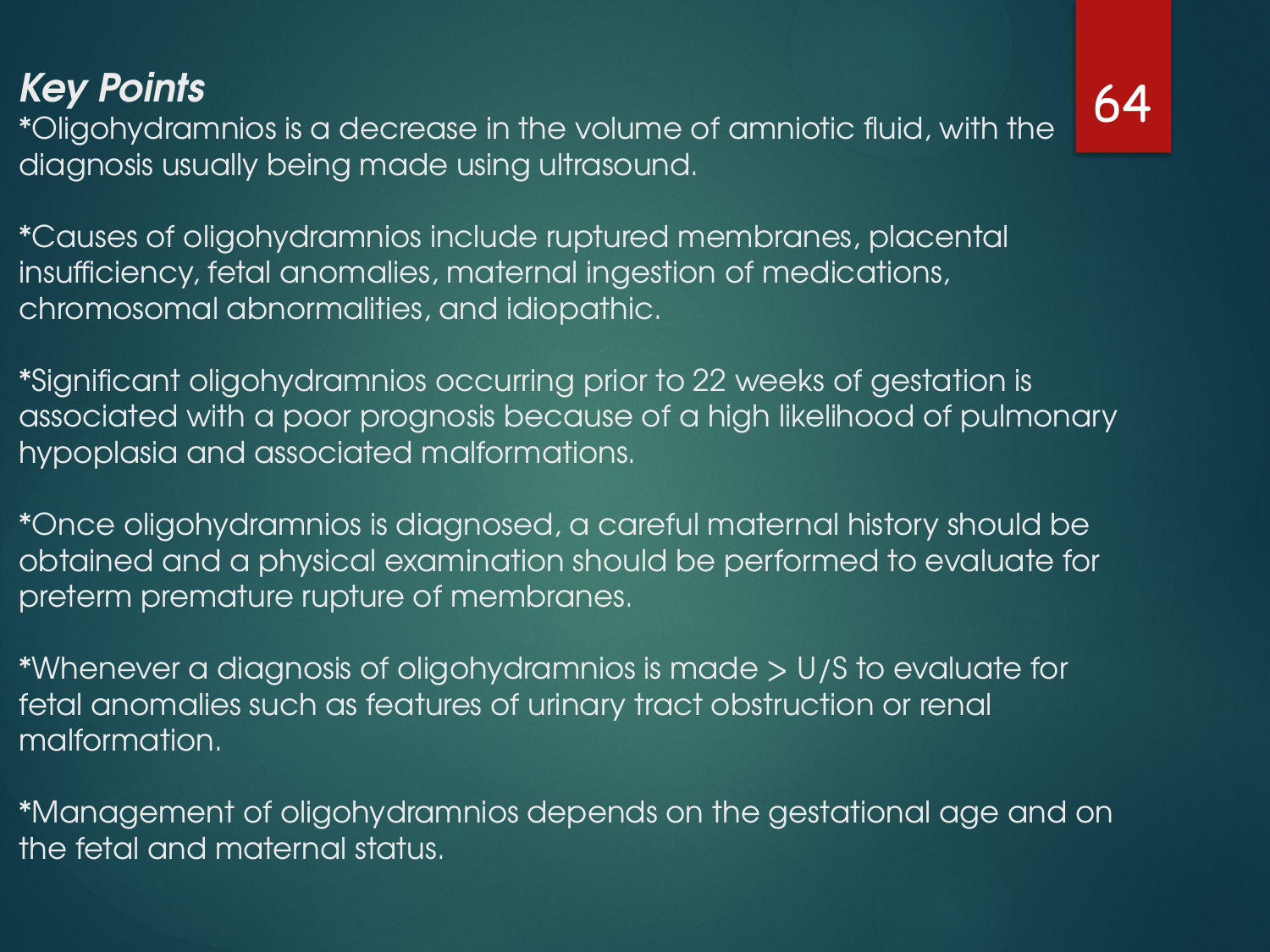

64
# Key Points *Oligohydramnios is a decrease in the volume of amniotic fluid, with the diagnosis usually being made using ultrasound. *Causes of oligohydramnios include ruptured membranes, placental insufficiency, fetal anomalies, maternal ingestion of medications, chromosomal abnormalities, and idiopathic. *Significant oligohydramnios occurring prior to 22 weeks of gestation is associated with a poor prognosis because of a high likelihood of pulmonary hypoplasia and associated malformations. *Once oligohydramnios is diagnosed, a careful maternal history should be obtained and a physical examination should be performed to evaluate for preterm premature rupture of membranes. *Whenever a diagnosis of oligohydramnios is made > U/S to evaluate for fetal anomalies such as features of urinary tract obstruction or renal malformation. *Management of oligohydramnios depends on the gestational age and on the fetal and maternal status.